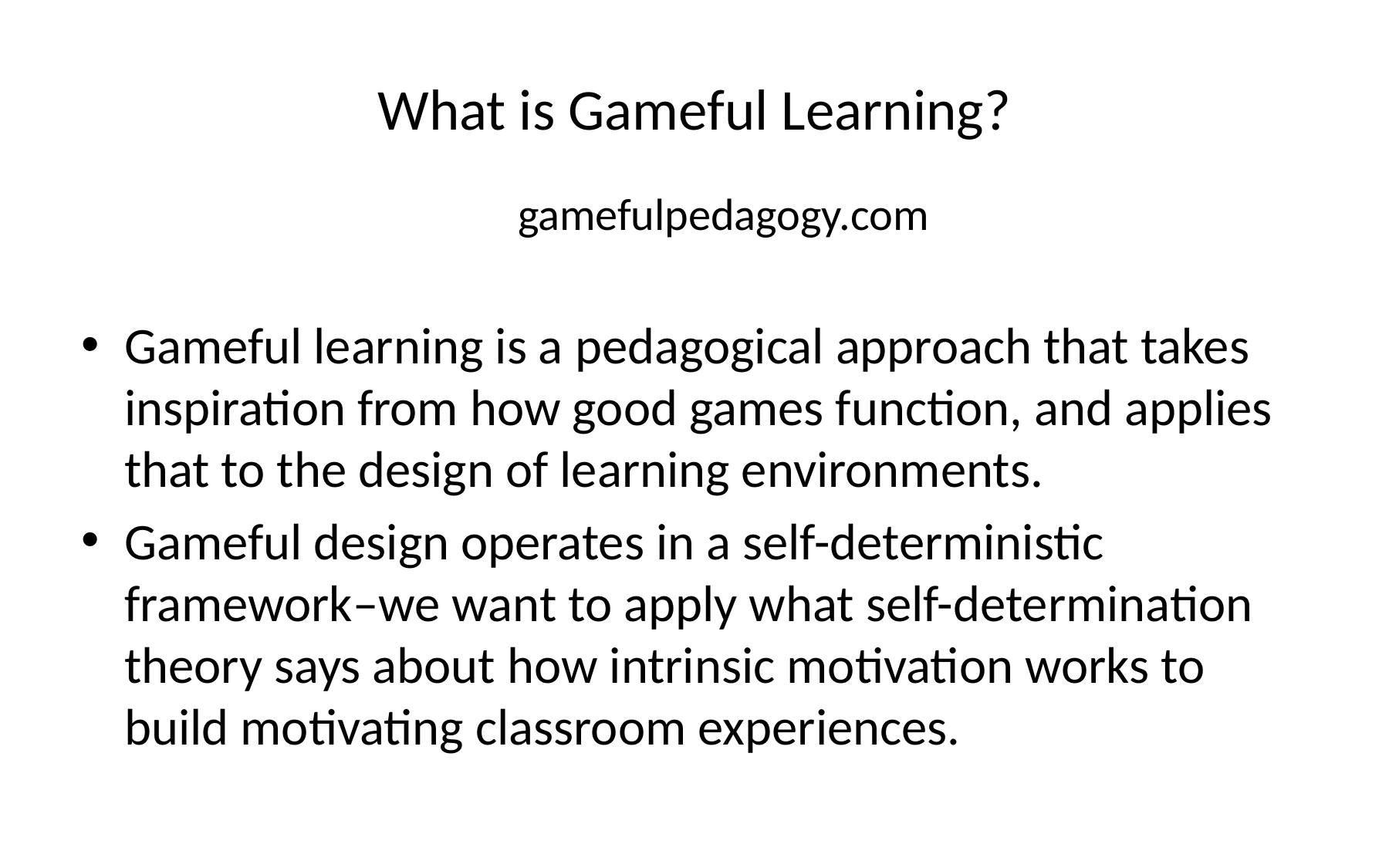

# What is Gameful Learning?
gamefulpedagogy.com

Gameful learning is a pedagogical approach that takes inspiration from how good games function, and applies that to the design of learning environments.
Gameful design operates in a self-deterministic framework–we want to apply what self-determination theory says about how intrinsic motivation works to build motivating classroom experiences.